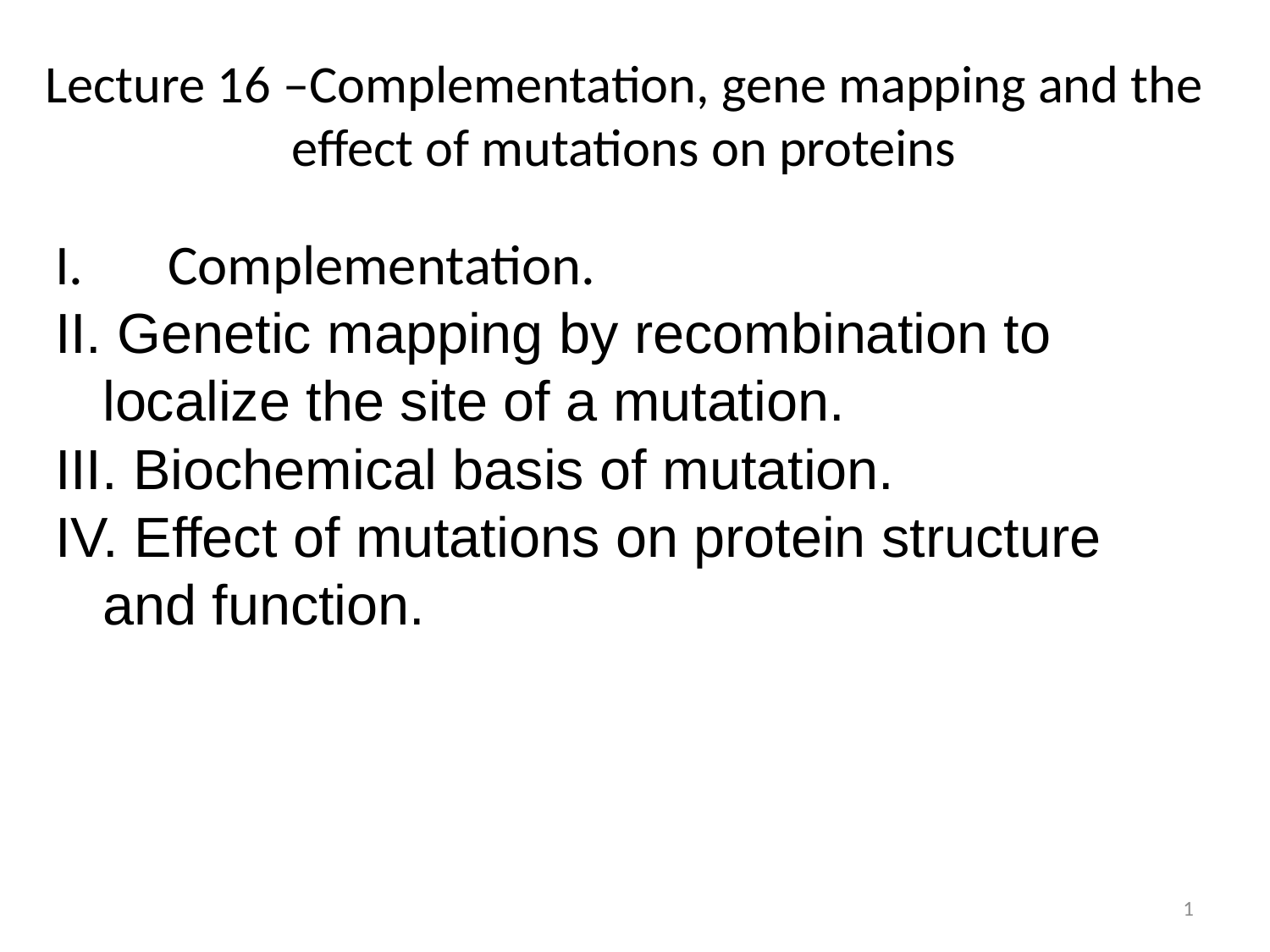

# Lecture 16 –Complementation, gene mapping and the effect of mutations on proteins
Complementation.
II. Genetic mapping by recombination to localize the site of a mutation.
III. Biochemical basis of mutation.
IV. Effect of mutations on protein structure and function.

1